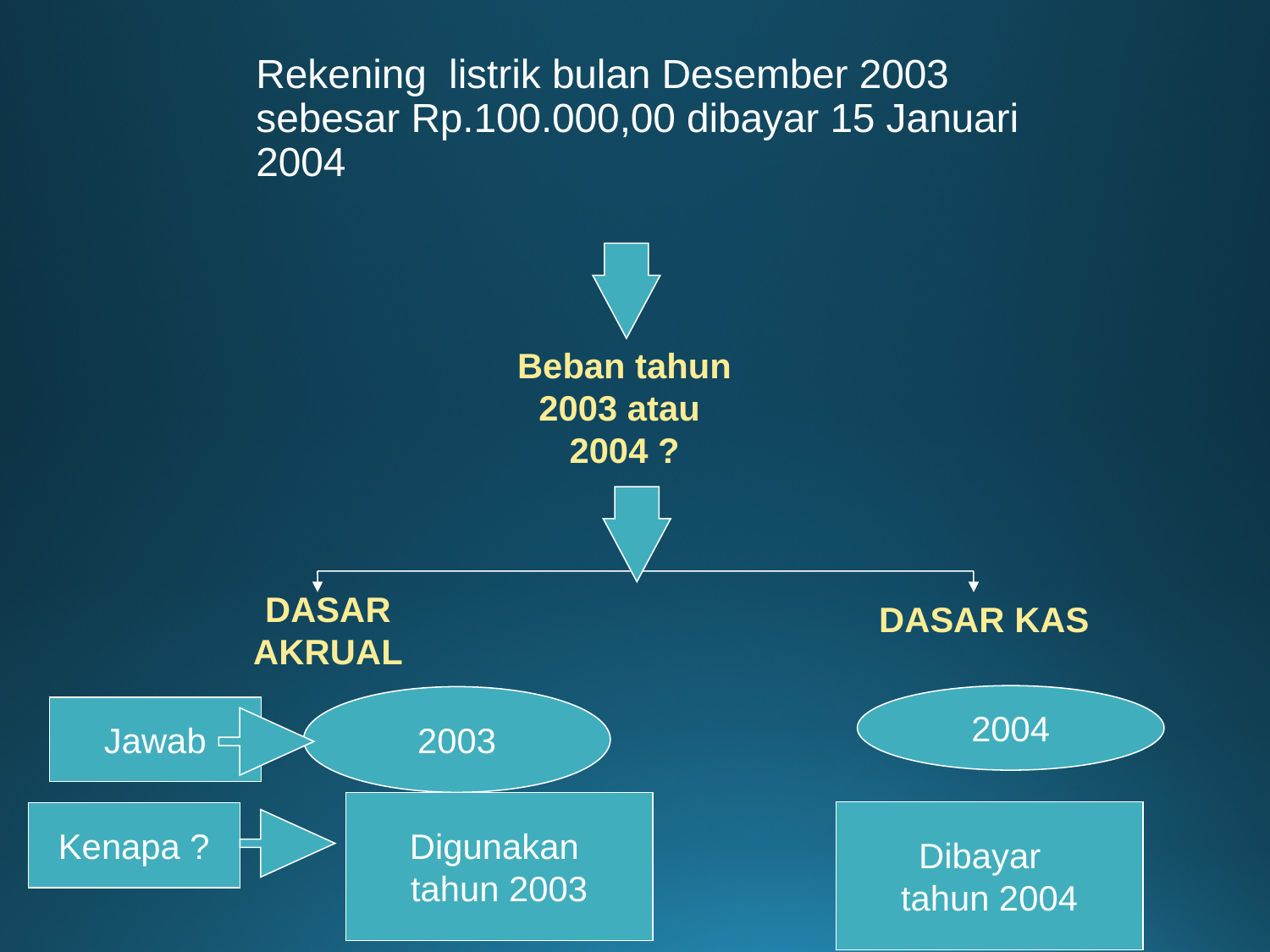

# Rekening  listrik bulan Desember 2003 sebesar Rp.100.000,00 dibayar 15 Januari 2004

Beban tahun 2003 atau
2004 ?

DASAR KAS
DASAR AKRUAL

2004
2003
Jawab

Digunakan
tahun 2003
Dibayar
tahun 2004
Kenapa ?